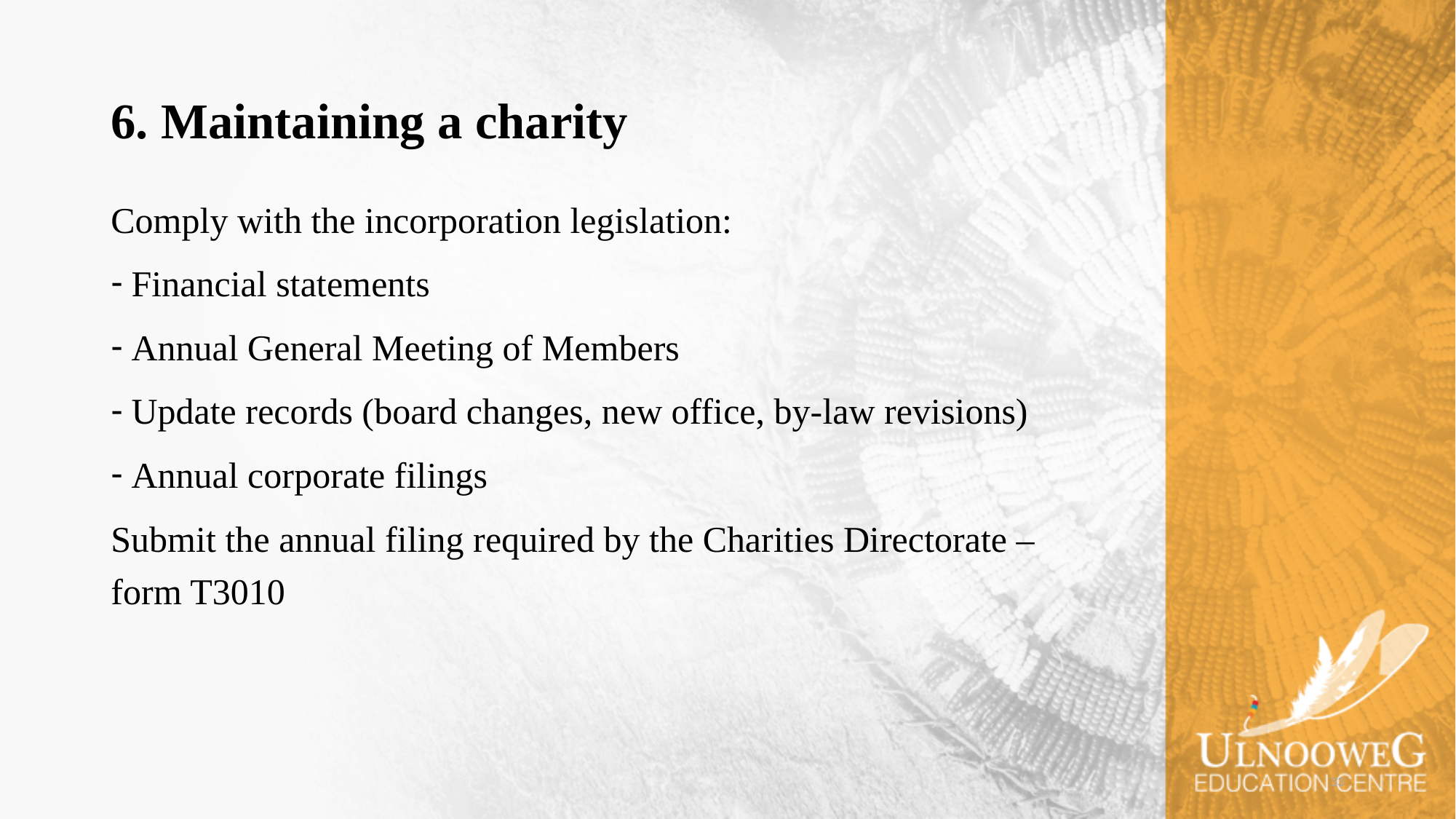

# 6. Maintaining a charity
Comply with the incorporation legislation:
Financial statements
Annual General Meeting of Members
Update records (board changes, new office, by-law revisions)
Annual corporate filings
Submit the annual filing required by the Charities Directorate – form T3010

33